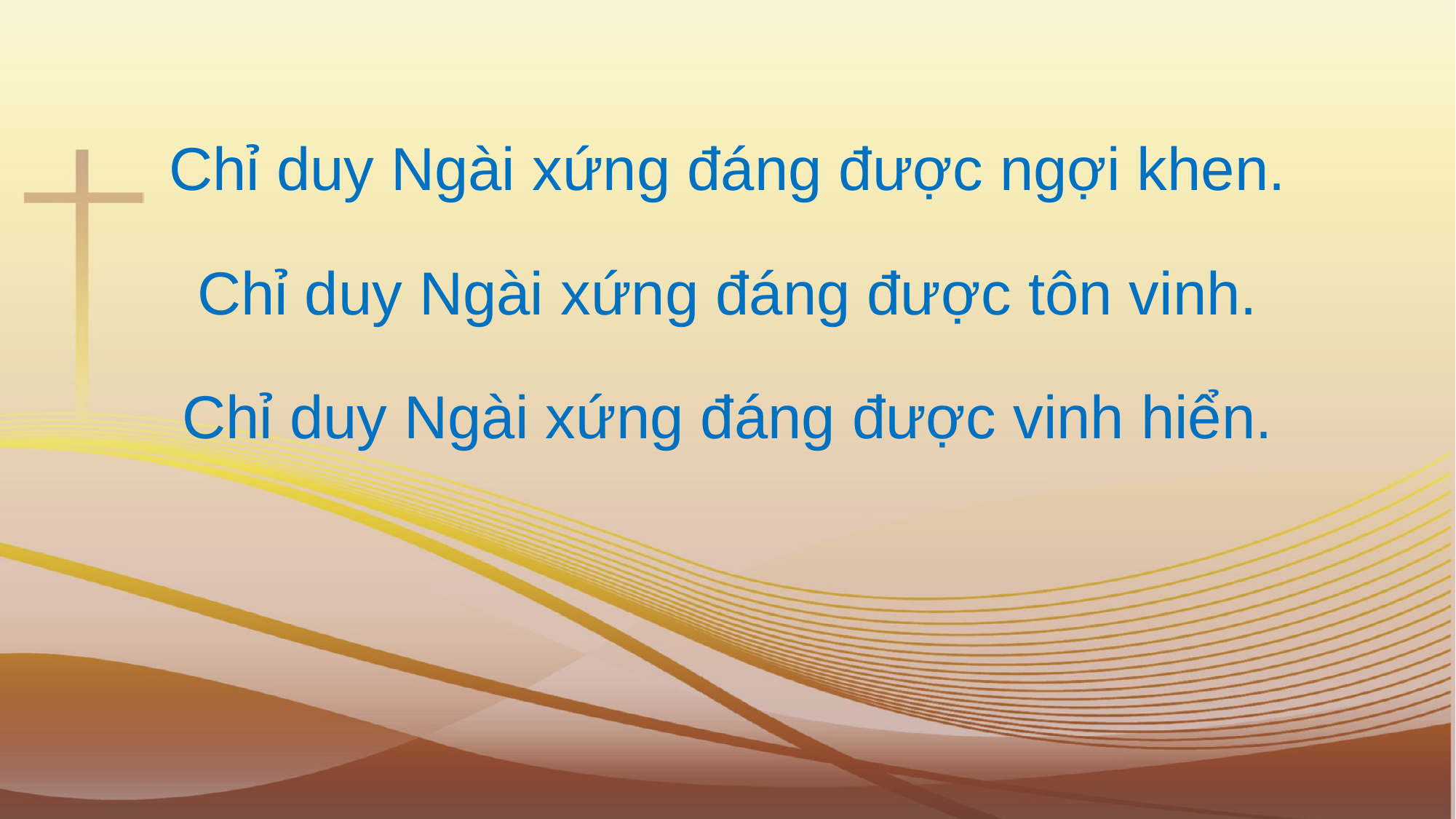

Chỉ duy Ngài xứng đáng được ngợi khen.
Chỉ duy Ngài xứng đáng được tôn vinh.
Chỉ duy Ngài xứng đáng được vinh hiển.